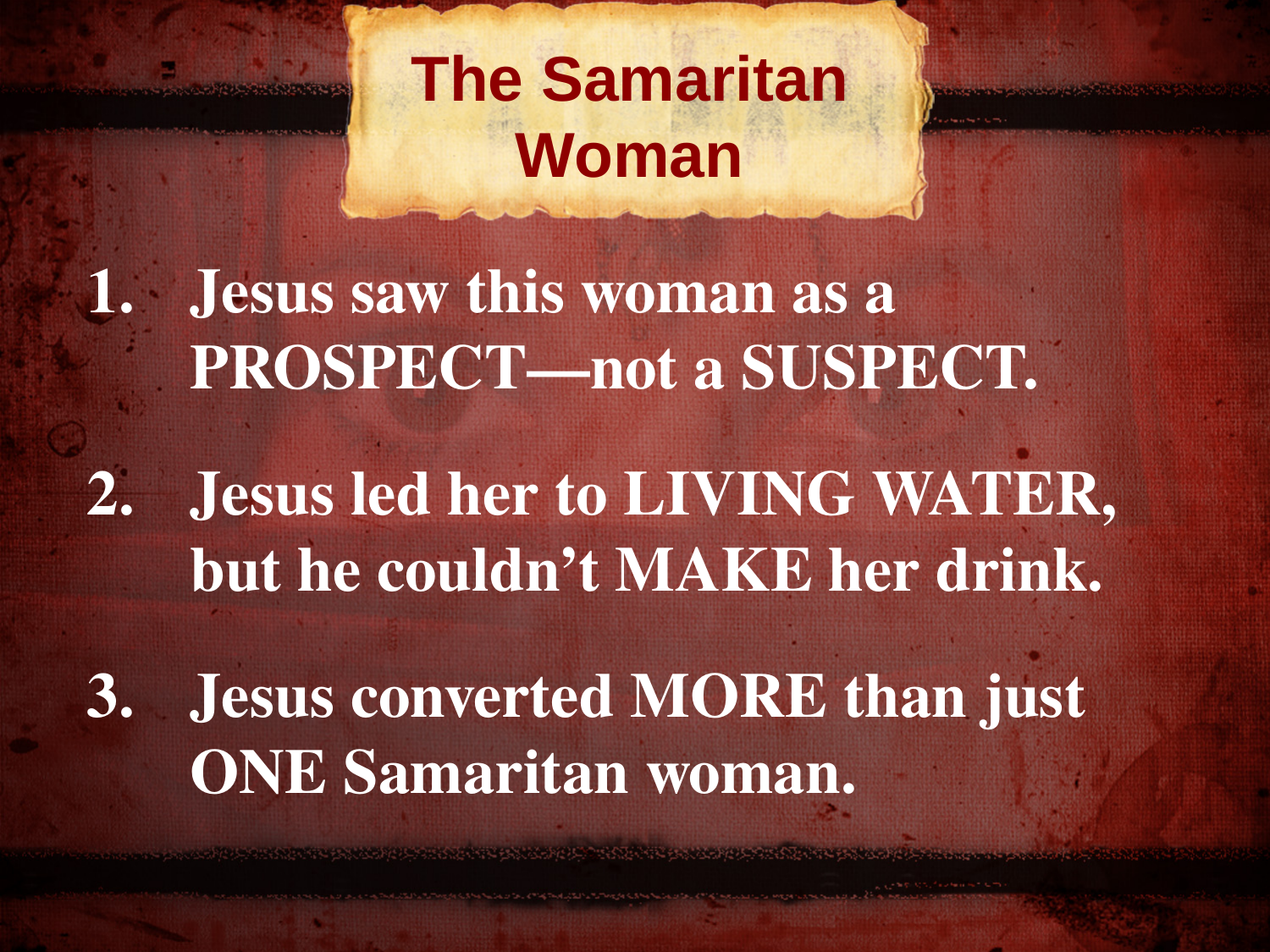

The Samaritan Woman
Jesus saw this woman as a PROSPECT—not a SUSPECT.

Jesus led her to LIVING WATER, but he couldn’t MAKE her drink.

Jesus converted MORE than just ONE Samaritan woman.